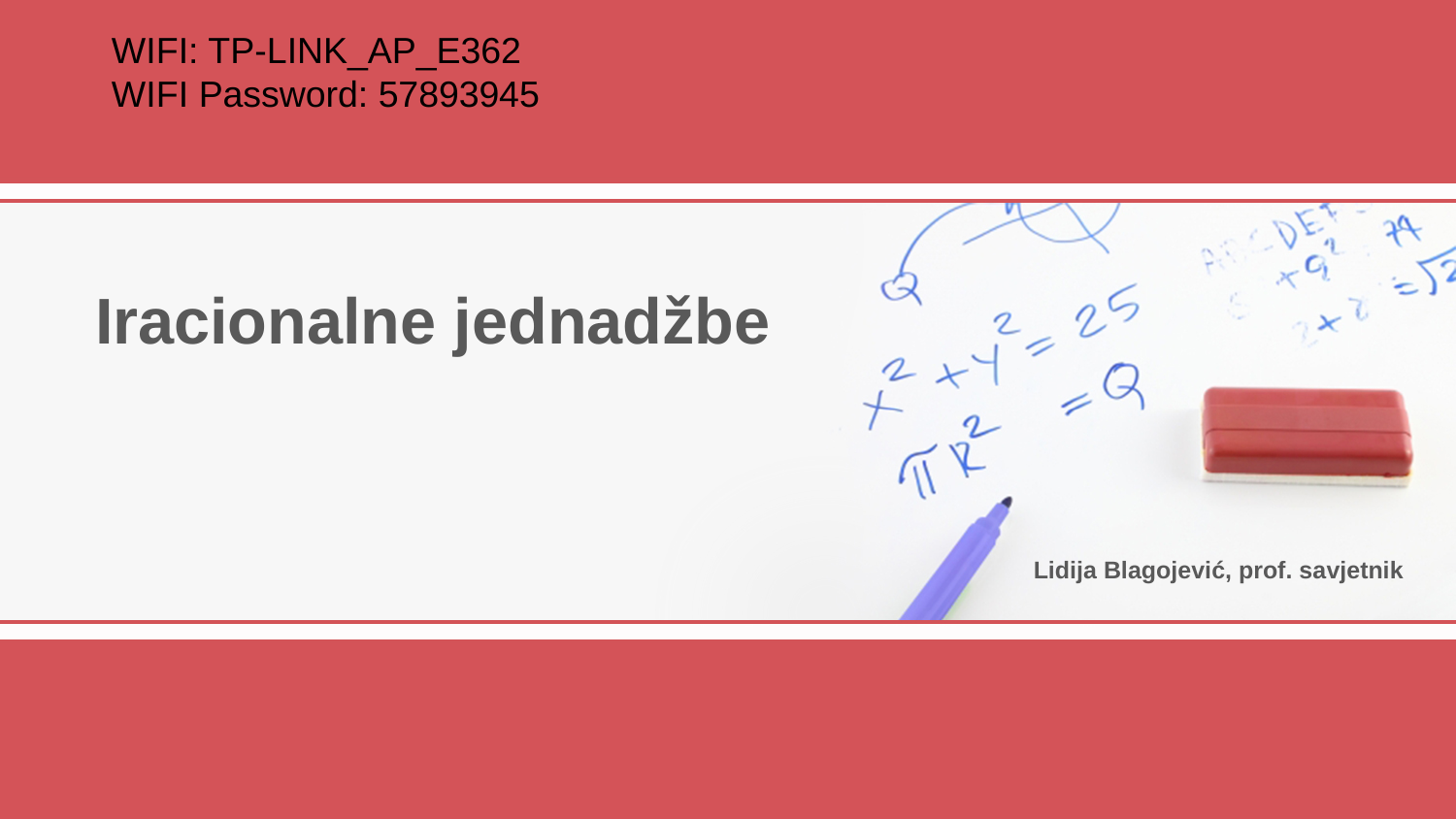

WIFI: TP-LINK_AP_E362
WIFI Password: 57893945
 Iracionalne jednadžbe
Lidija Blagojević, prof. savjetnik